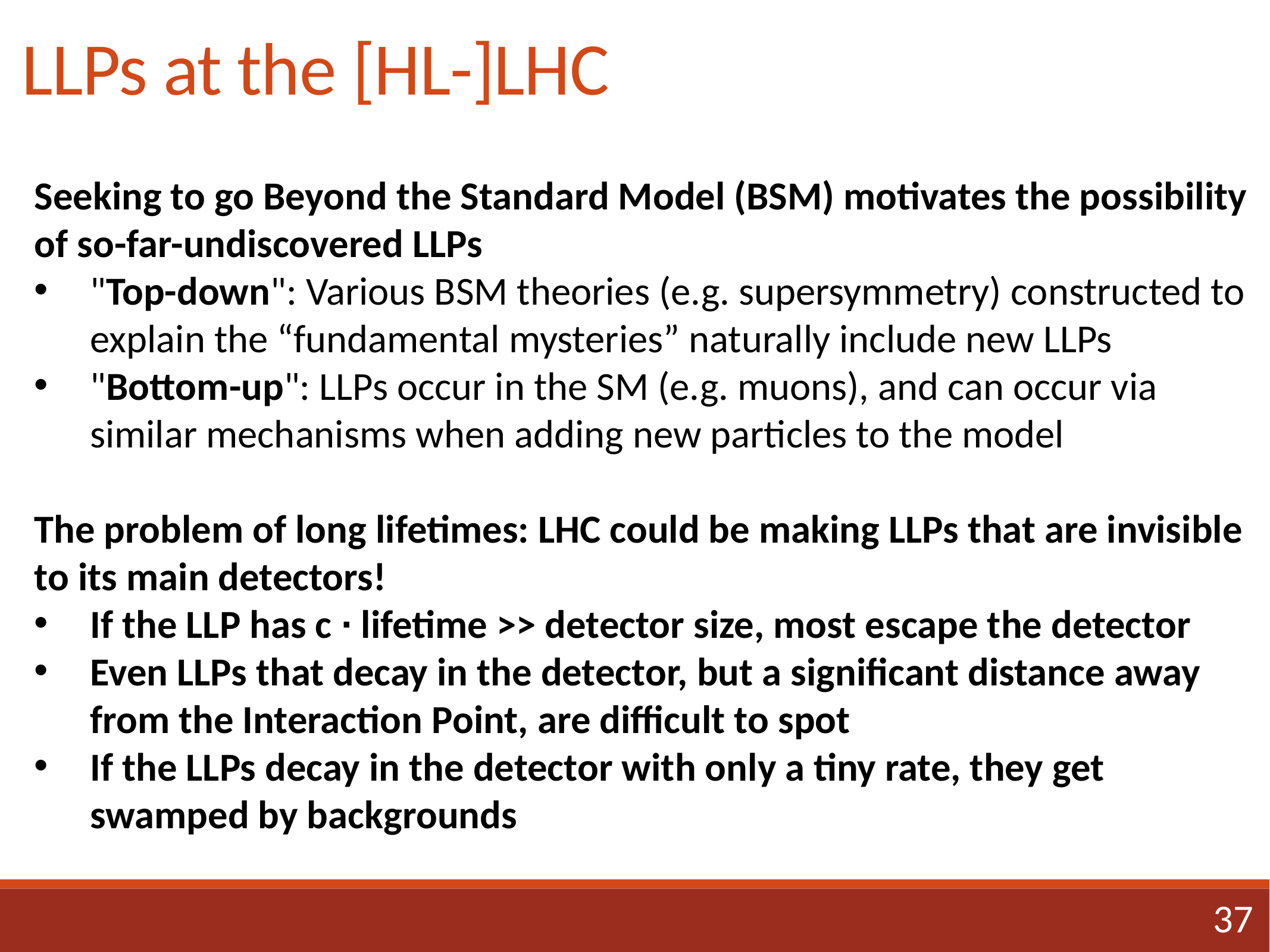

# LLPs at the [HL-]LHC
Seeking to go Beyond the Standard Model (BSM) motivates the possibility of so-far-undiscovered LLPs
"Top-down": Various BSM theories (e.g. supersymmetry) constructed to explain the “fundamental mysteries” naturally include new LLPs
"Bottom-up": LLPs occur in the SM (e.g. muons), and can occur via similar mechanisms when adding new particles to the model

The problem of long lifetimes: LHC could be making LLPs that are invisible to its main detectors!
If the LLP has c ∙ lifetime >> detector size, most escape the detector
Even LLPs that decay in the detector, but a significant distance away from the Interaction Point, are difficult to spot
If the LLPs decay in the detector with only a tiny rate, they get swamped by backgrounds
37